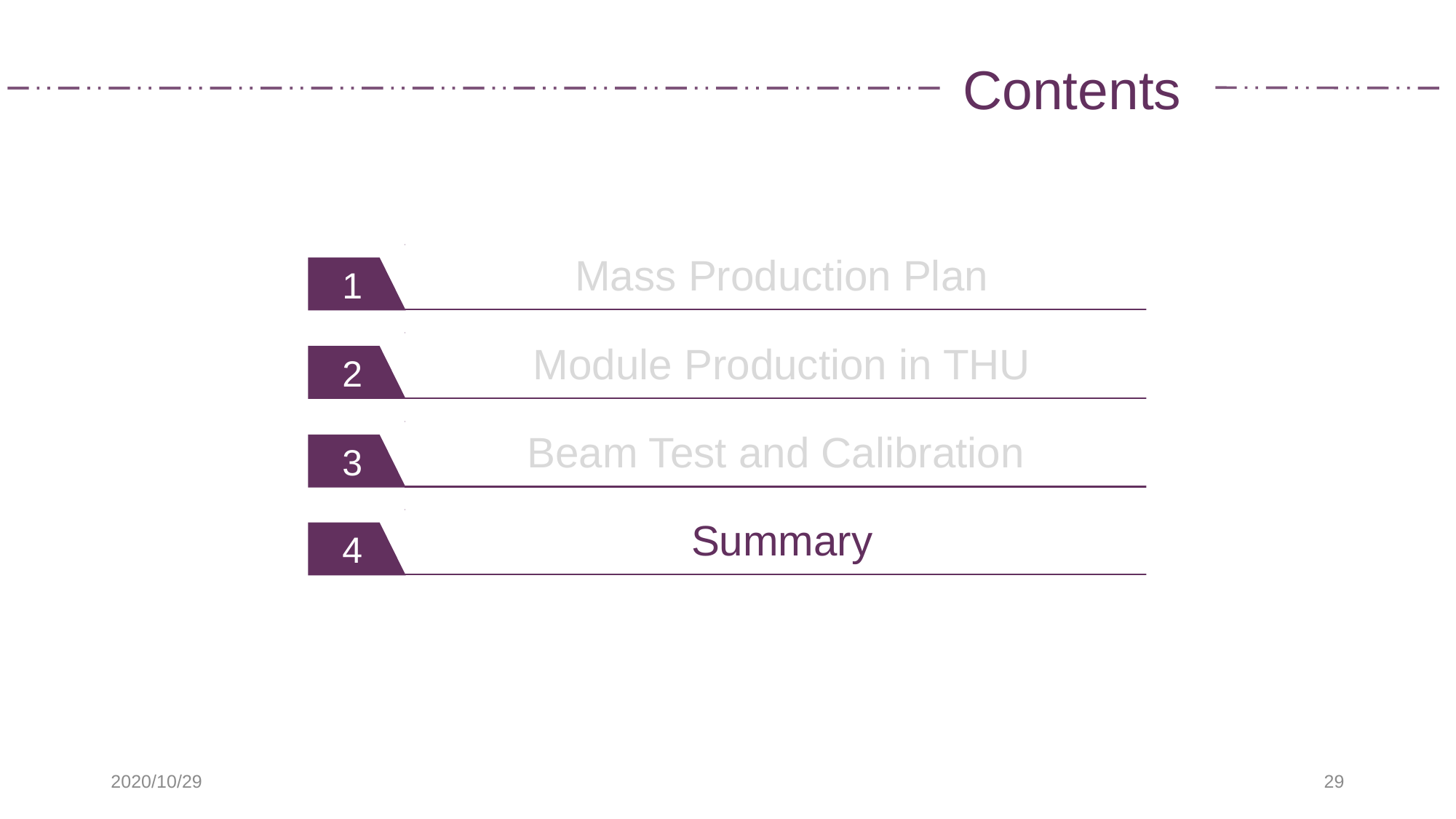

Contents
Mass Production Plan
1
Module Production in THU
2
Beam Test and Calibration
3
Summary
4
2020/10/29
29